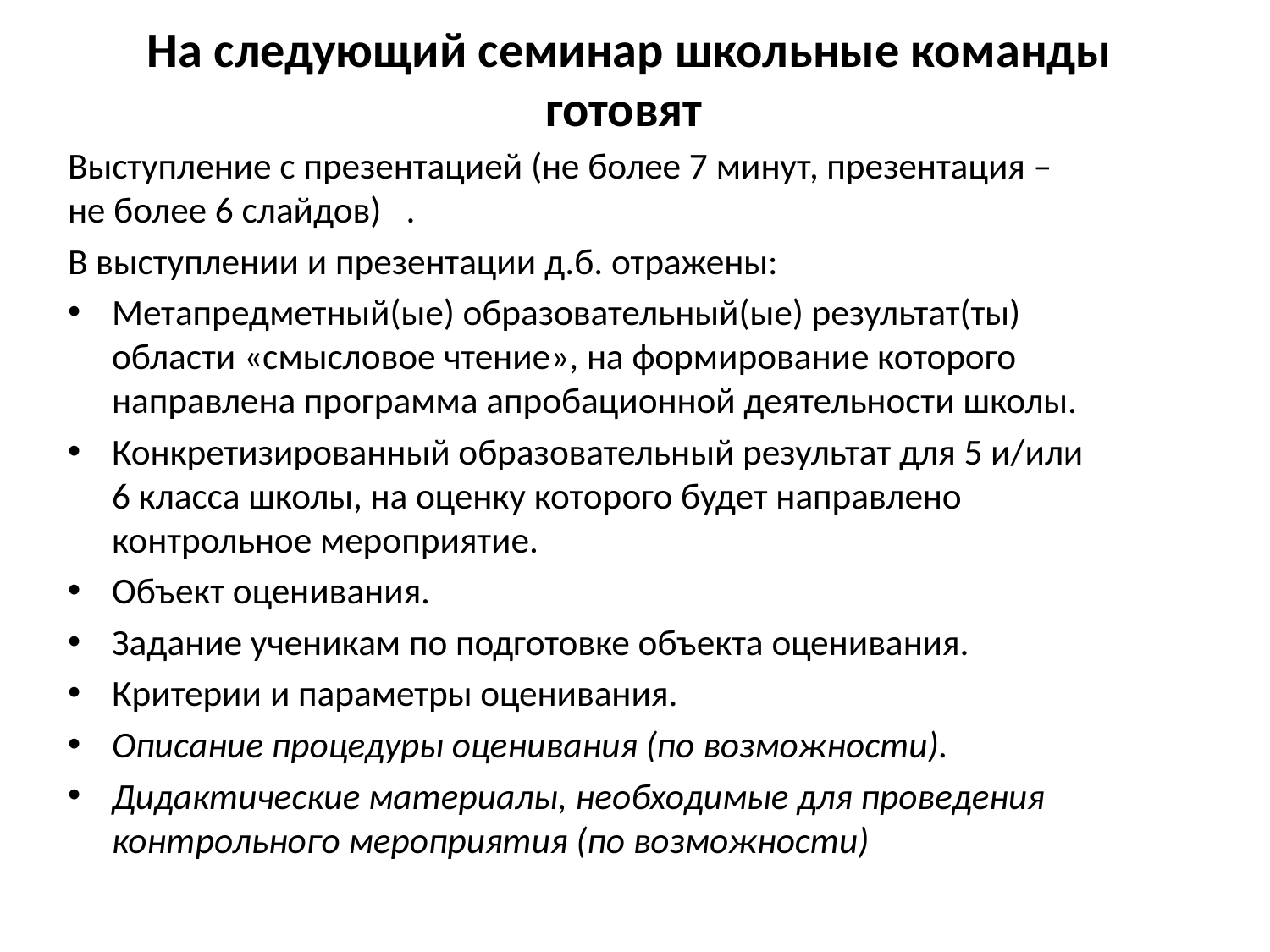

# На следующий семинар школьные команды готовят
Выступление с презентацией (не более 7 минут, презентация – не более 6 слайдов)   .
В выступлении и презентации д.б. отражены:
Метапредметный(ые) образовательный(ые) результат(ты) области «смысловое чтение», на формирование которого направлена программа апробационной деятельности школы.
Конкретизированный образовательный результат для 5 и/или 6 класса школы, на оценку которого будет направлено контрольное мероприятие.
Объект оценивания.
Задание ученикам по подготовке объекта оценивания.
Критерии и параметры оценивания.
Описание процедуры оценивания (по возможности).
Дидактические материалы, необходимые для проведения контрольного мероприятия (по возможности)